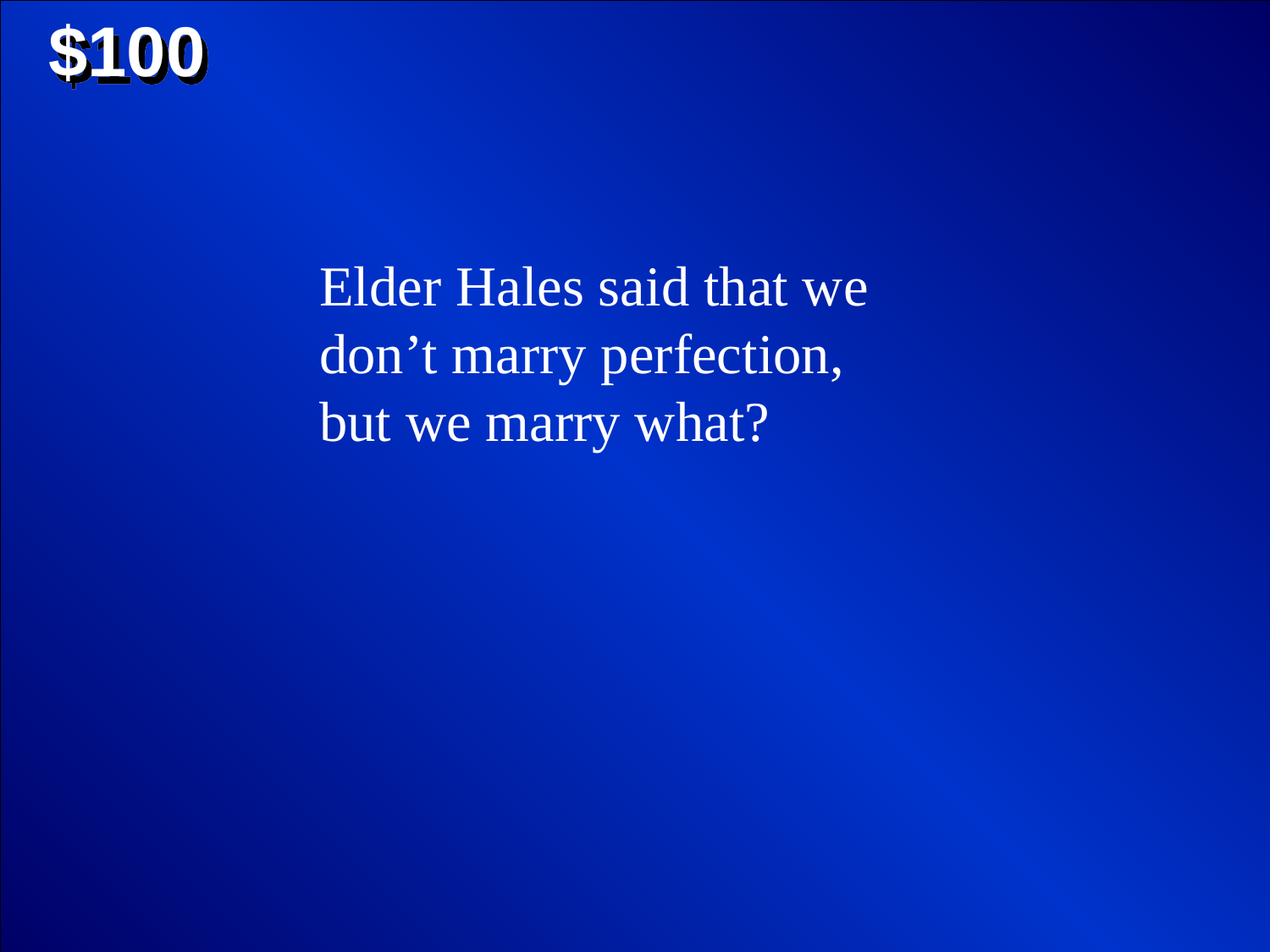

$100
Elder Hales said that we don’t marry perfection, but we marry what?